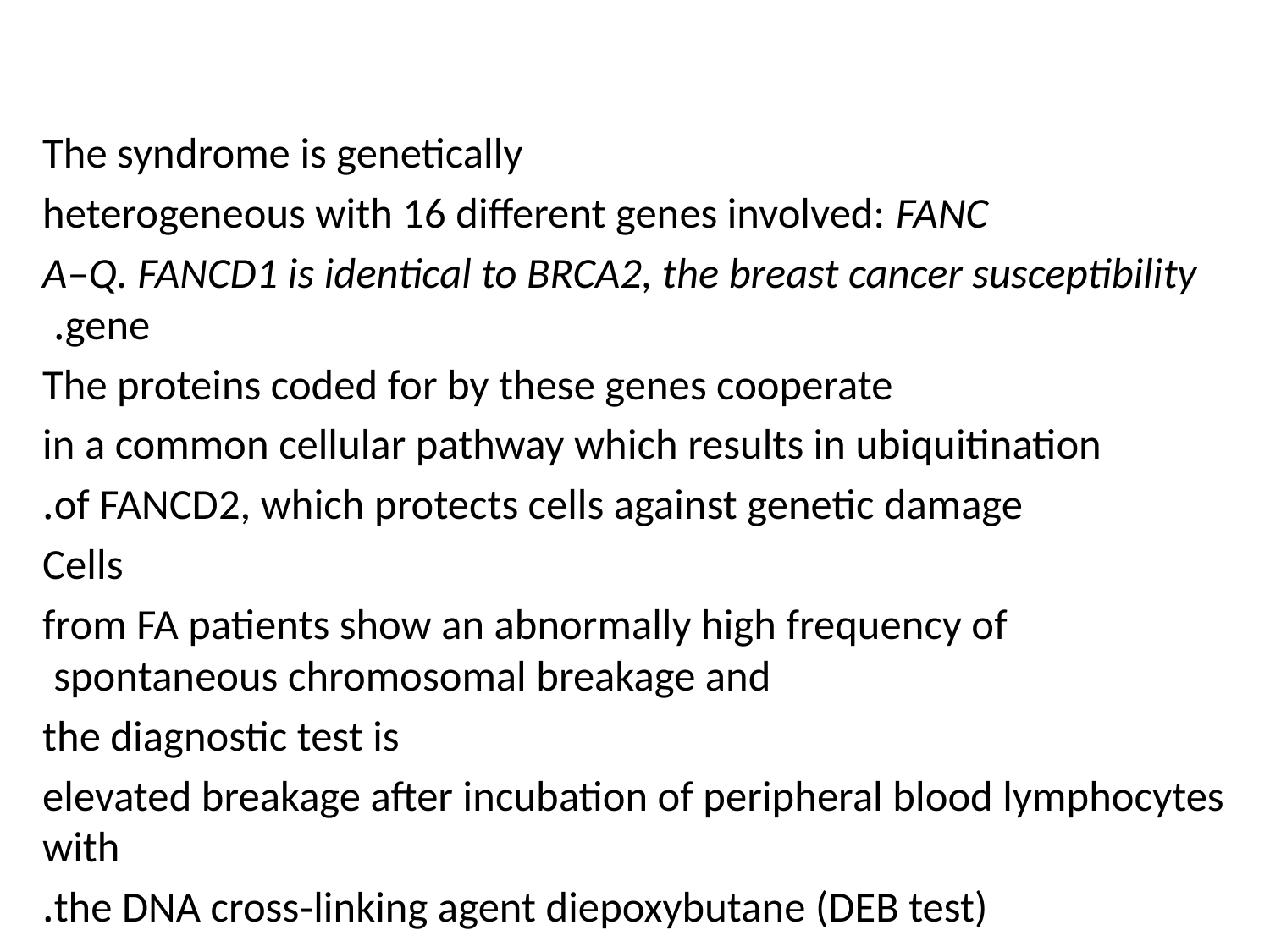

#
The syndrome is genetically
heterogeneous with 16 different genes involved: FANC
A–Q. FANCD1 is identical to BRCA2, the breast cancer susceptibility gene.
The proteins coded for by these genes cooperate
in a common cellular pathway which results in ubiquitination
of FANCD2, which protects cells against genetic damage.
 Cells
from FA patients show an abnormally high frequency of spontaneous chromosomal breakage and
the diagnostic test is
 elevated breakage after incubation of peripheral blood lymphocytes with
the DNA cross‐linking agent diepoxybutane (DEB test).